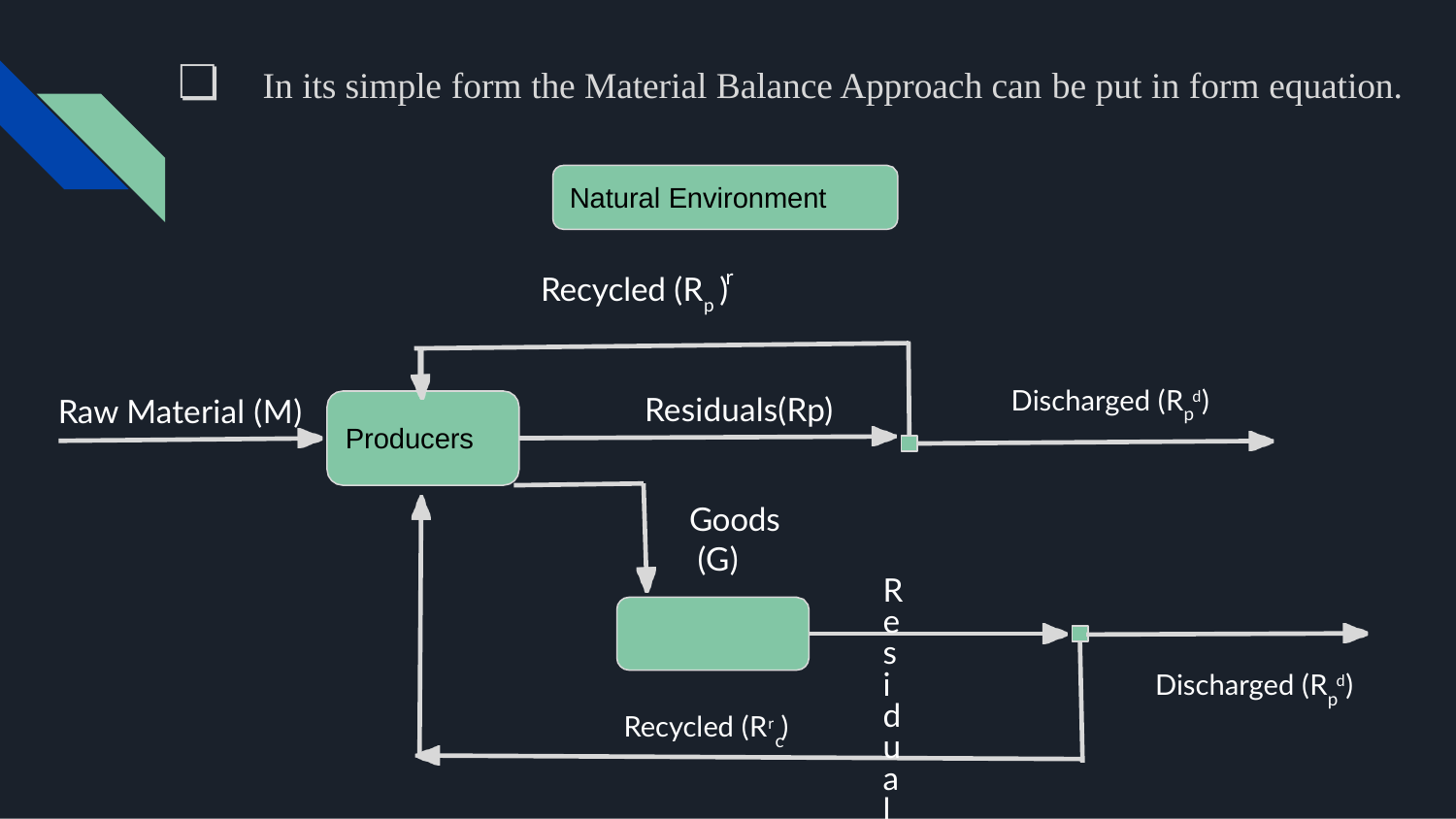

# ❏	In its simple form the Material Balance Approach can be put in form equation.

Natural Environment
r
Recycled (Rp )

Discharged (R d)
Residuals(Rp)
Raw Material (M)

p
Producers
Goods  (G)
Residuals (Rc)
Consumers
Discharged (R d)
p
Recycled (Rr )
c